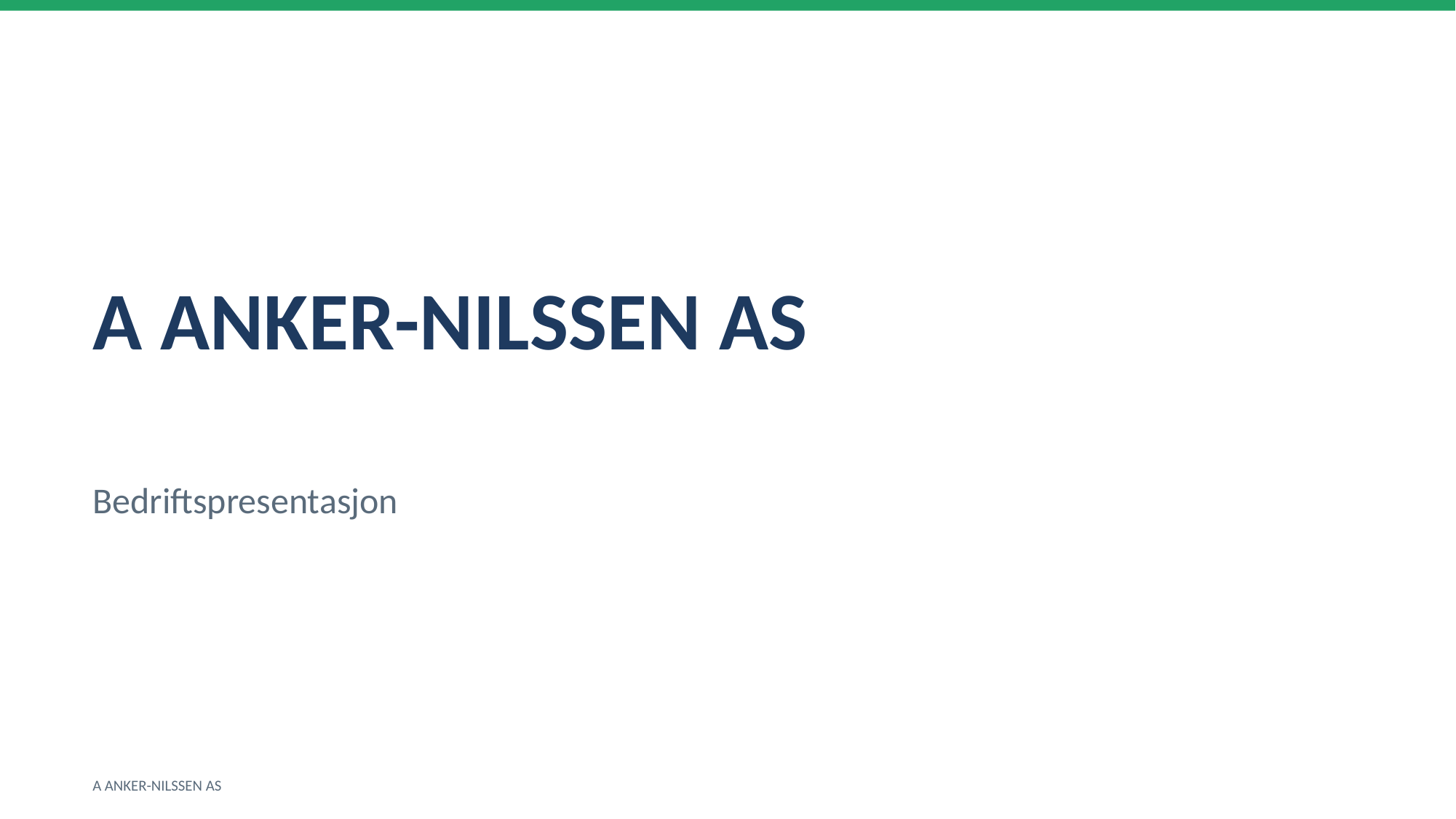

A ANKER-NILSSEN AS
Bedriftspresentasjon
A ANKER-NILSSEN AS